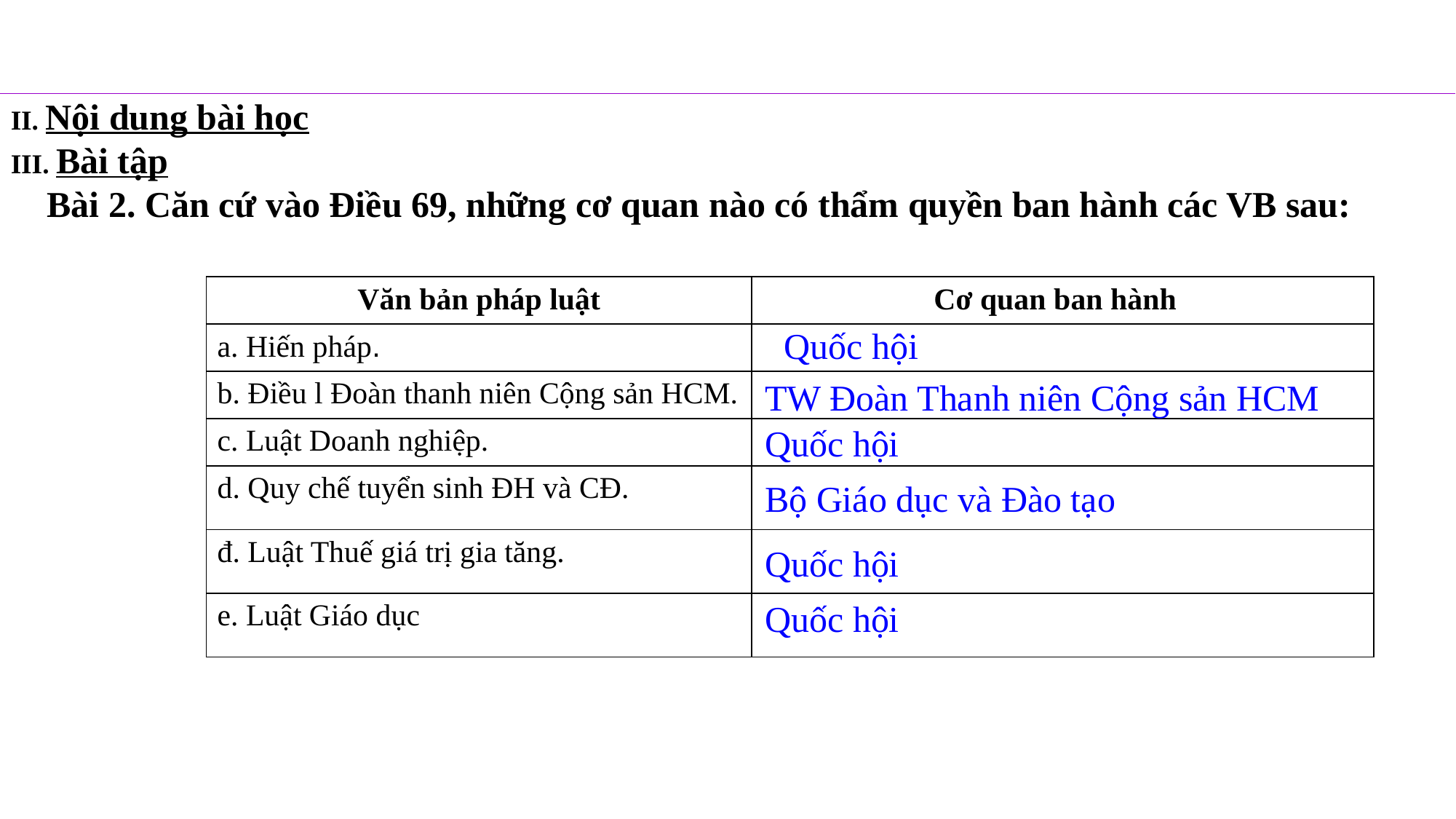

II. Nội dung bài học
III. Bài tập
    Bài 2. Căn cứ vào Điều 69, những cơ quan nào có thẩm quyền ban hành các VB sau:
| Văn bản pháp luật | Cơ quan ban hành |
| --- | --- |
| a. Hiến pháp. |  |
| b. Điều l Đoàn thanh niên Cộng sản HCM. |  |
| c. Luật Doanh nghiệp. |  |
| d. Quy chế tuyển sinh ĐH và CĐ. |  |
| đ. Luật Thuế giá trị gia tăng. |  |
| e. Luật Giáo dục |  |
Quốc hội
TW Đoàn Thanh niên Cộng sản HCM
Quốc hội
Bộ Giáo dục và Đào tạo
Quốc hội
Quốc hội